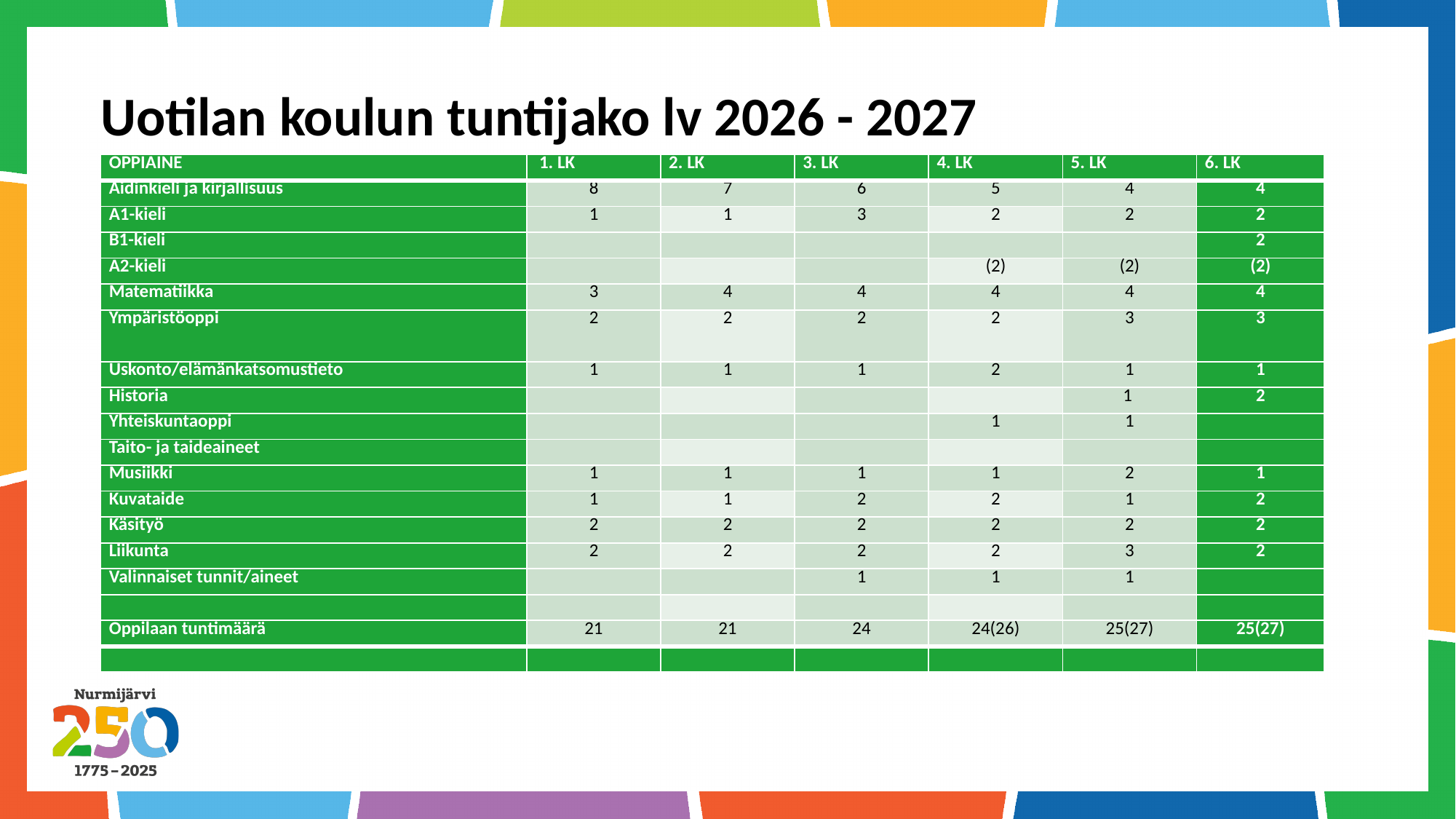

UOTILAN KOULUN TUNTIJAKO LV 2025-2026

# Uotilan koulun tuntijako lv 2026 - 2027
| OPPIAINE | 1. LK | 2. LK | 3. LK | 4. LK | 5. LK | 6. LK |
| --- | --- | --- | --- | --- | --- | --- |
| Äidinkieli ja kirjallisuus | 8 | 7 | 6 | 5 | 4 | 4 |
| A1-kieli | 1 | 1 | 3 | 2 | 2 | 2 |
| B1-kieli |  |  |  |  |  | 2 |
| A2-kieli |  |  |  | (2) | (2) | (2) |
| Matematiikka | 3 | 4 | 4 | 4 | 4 | 4 |
| Ympäristöoppi | 2 | 2 | 2 | 2 | 3 | 3 |
| Uskonto/elämänkatsomustieto | 1 | 1 | 1 | 2 | 1 | 1 |
| Historia |  |  |  |  | 1 | 2 |
| Yhteiskuntaoppi |  |  |  | 1 | 1 |  |
| Taito- ja taideaineet |  |  |  |  |  |  |
| Musiikki | 1 | 1 | 1 | 1 | 2 | 1 |
| Kuvataide | 1 | 1 | 2 | 2 | 1 | 2 |
| Käsityö | 2 | 2 | 2 | 2 | 2 | 2 |
| Liikunta | 2 | 2 | 2 | 2 | 3 | 2 |
| Valinnaiset tunnit/aineet |  |  | 1 | 1 | 1 |  |
|  |  |  |  |  |  |  |
| Oppilaan tuntimäärä | 21 | 21 | 24 | 24(26) | 25(27) | 25(27) |
|  |  |  |  |  |  |  |